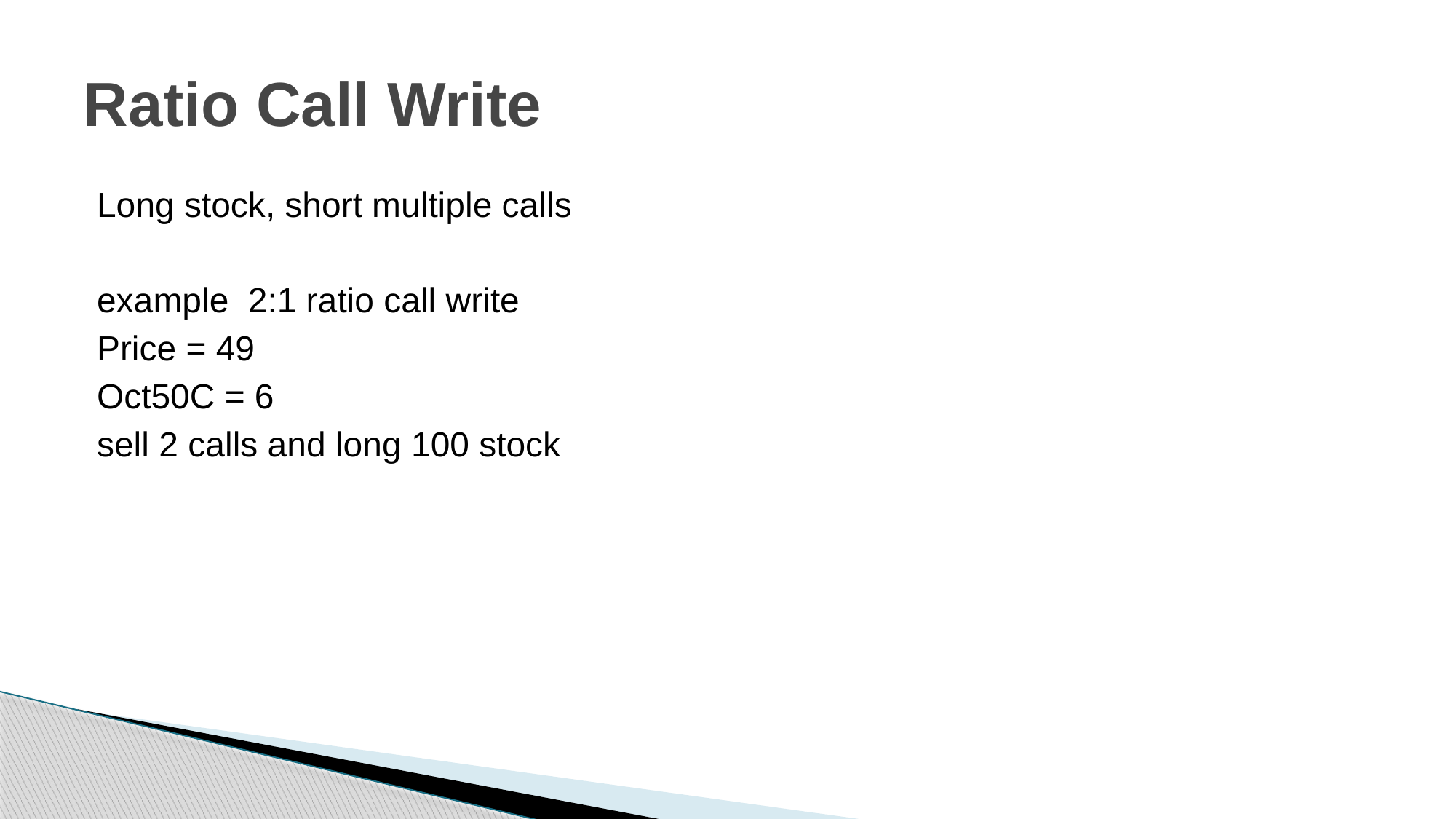

# Ratio Call Write
Long stock, short multiple calls

example  2:1 ratio call write
Price = 49
Oct50C = 6
sell 2 calls and long 100 stock